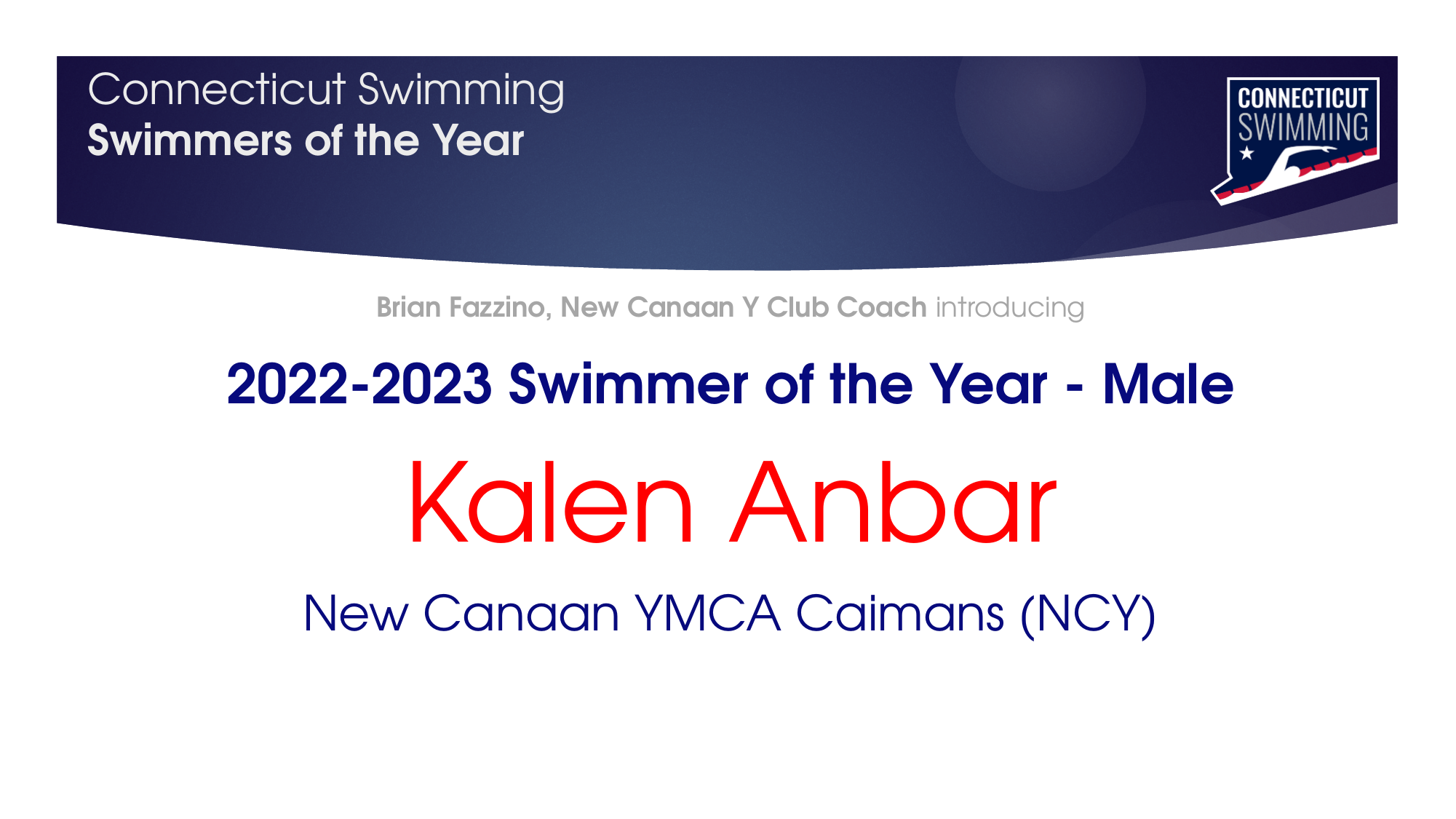

# Connecticut Swimming Swimmers of the Year
Brian Fazzino, New Canaan Y Club Coach introducing
2022-2023 Swimmer of the Year - Male
Kalen Anbar
New Canaan YMCA Caimans (NCY)